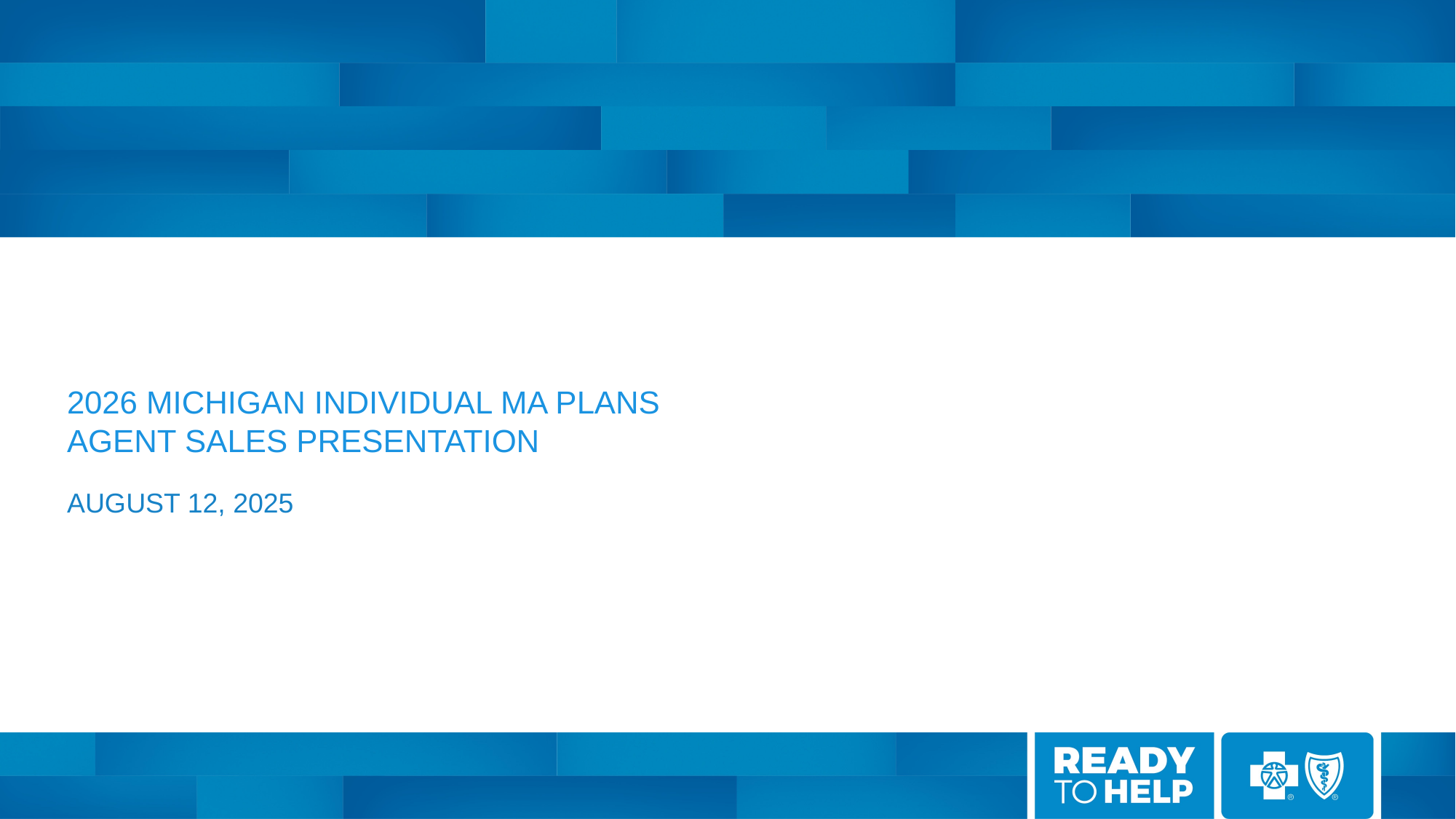

# 2026 Michigan Individual MA Plans Agent Sales Presentation

August 12, 2025